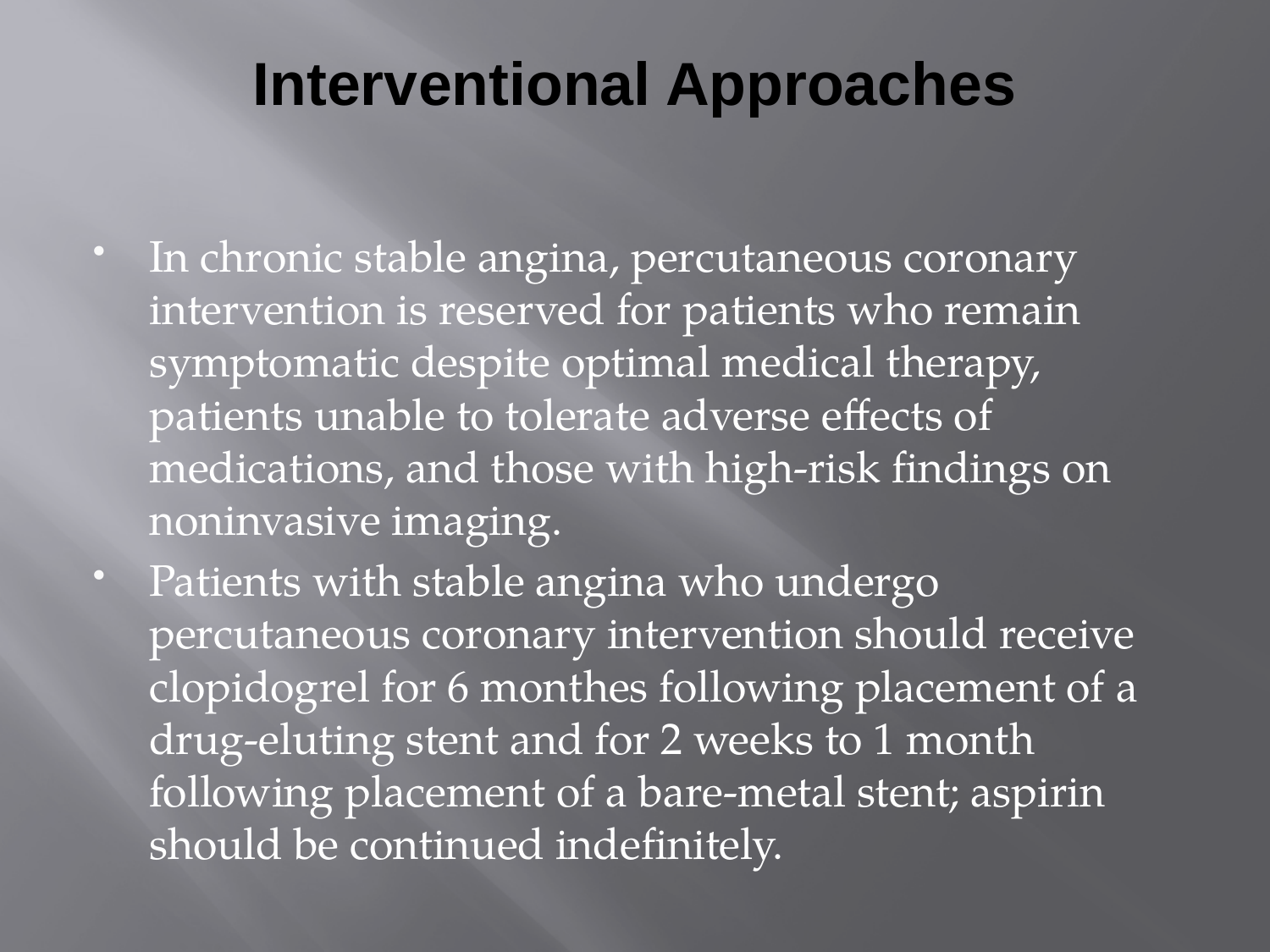

# Interventional Approaches
In chronic stable angina, percutaneous coronary intervention is reserved for patients who remain symptomatic despite optimal medical therapy, patients unable to tolerate adverse effects of medications, and those with high-risk findings on noninvasive imaging.
Patients with stable angina who undergo percutaneous coronary intervention should receive clopidogrel for 6 monthes following placement of a drug-eluting stent and for 2 weeks to 1 month following placement of a bare-metal stent; aspirin should be continued indefinitely.